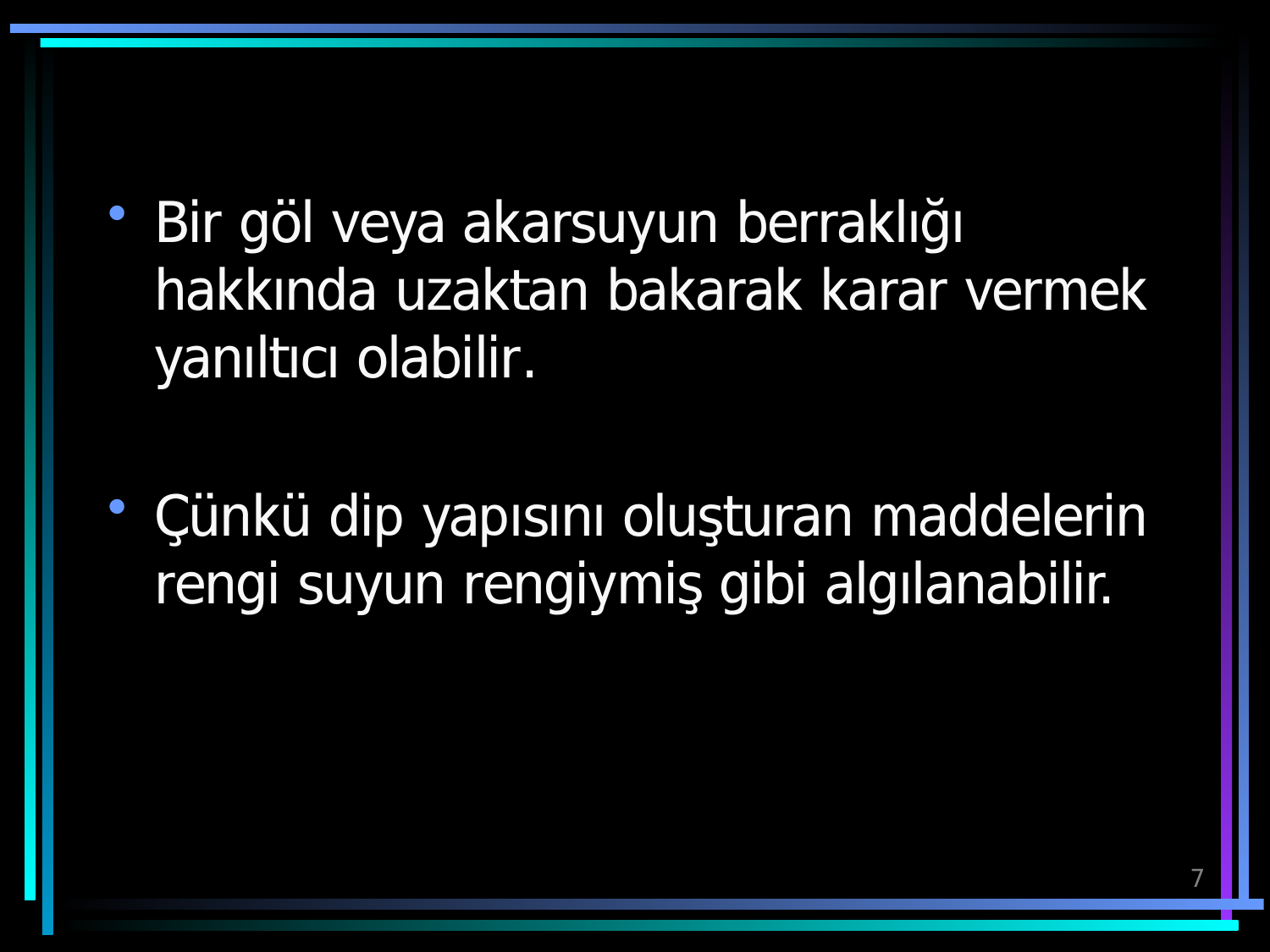

Bir göl veya akarsuyun berraklığı hakkında uzaktan bakarak karar vermek yanıltıcı olabilir.

Çünkü dip yapısını oluşturan maddelerin rengi suyun rengiymiş gibi algılanabilir.

7